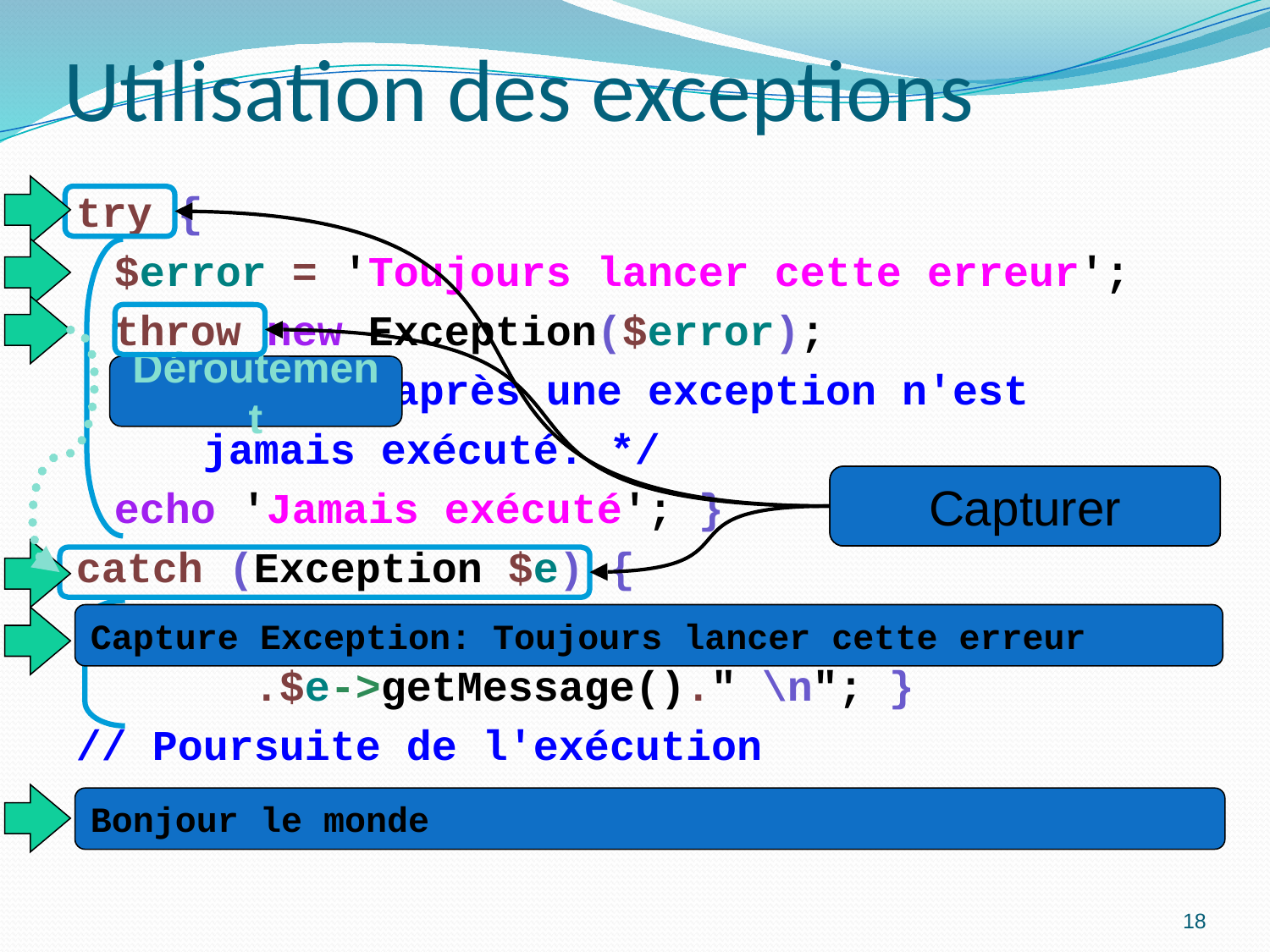

# Utilisation des exceptions

try {
	$error = 'Toujours lancer cette erreur';
	throw new Exception($error);
	/* Le code après une exception n'est
     jamais exécuté. */
	echo 'Jamais exécuté'; }
catch (Exception $e) {
	echo  "Capture Exception: "
       .$e->getMessage()." \n"; }
// Poursuite de l'exécution
echo 'Bonjour le monde';

Déroutement
Essayer
Capturer
Lancer

Capture Exception: Toujours lancer cette erreur

Bonjour le monde
18